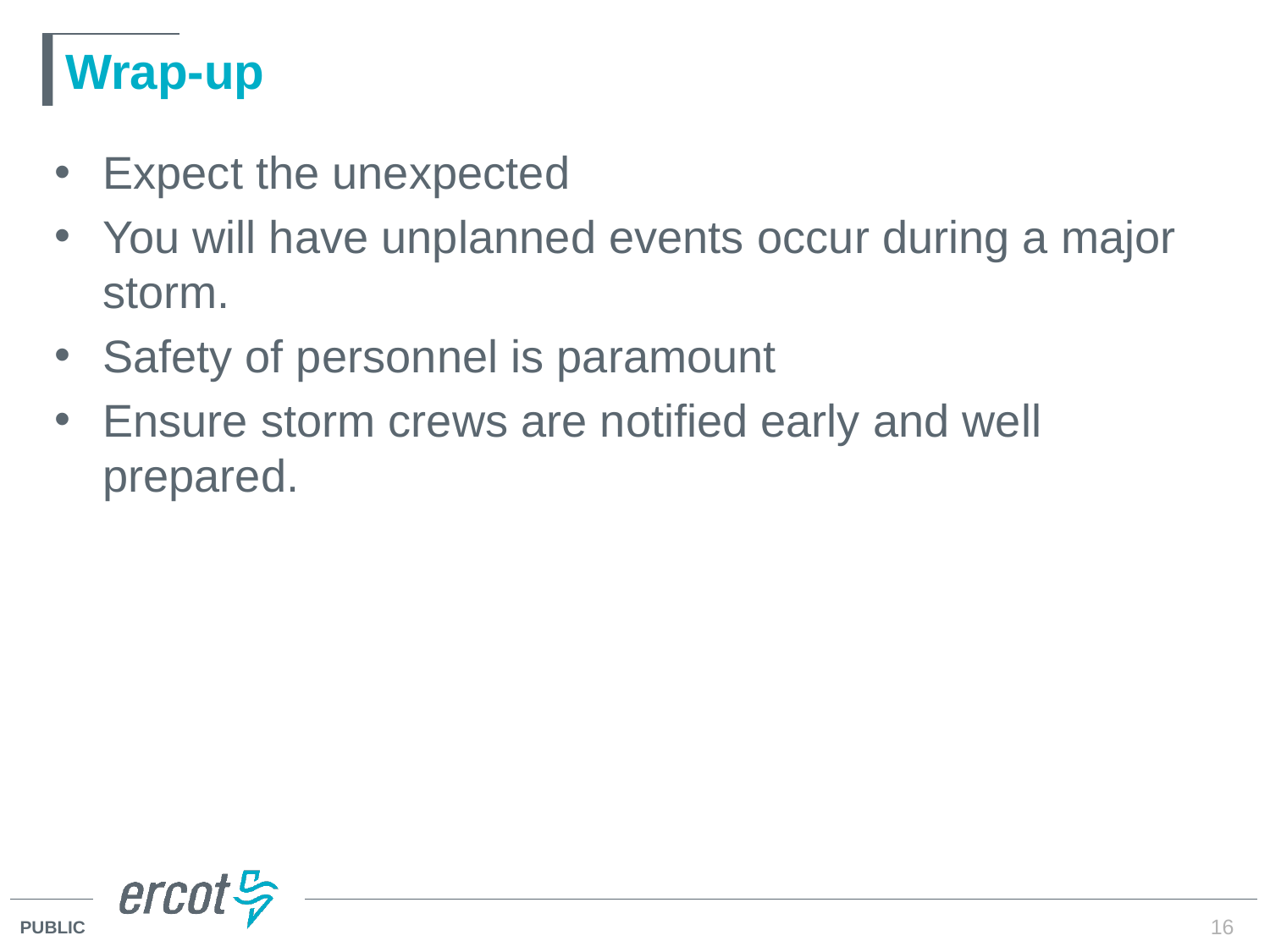

# Wrap-up
Expect the unexpected
You will have unplanned events occur during a major storm.
Safety of personnel is paramount
Ensure storm crews are notified early and well  prepared.

16